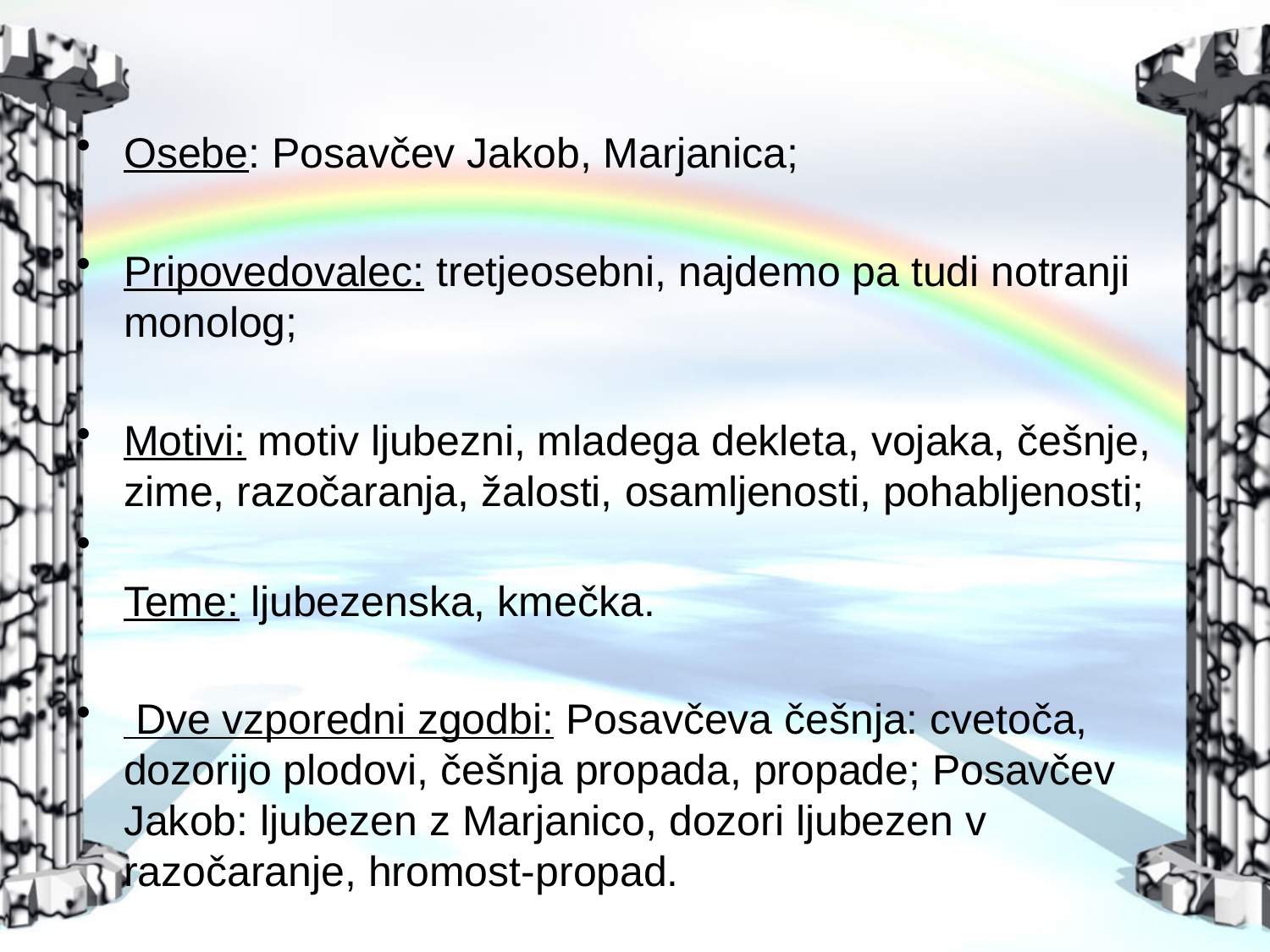

Osebe: Posavčev Jakob, Marjanica;

Pripovedovalec: tretjeosebni, najdemo pa tudi notranji monolog;

Motivi: motiv ljubezni, mladega dekleta, vojaka, češnje, zime, razočaranja, žalosti, osamljenosti, pohabljenosti;
Teme: ljubezenska, kmečka.

 Dve vzporedni zgodbi: Posavčeva češnja: cvetoča, dozorijo plodovi, češnja propada, propade; Posavčev Jakob: ljubezen z Marjanico, dozori ljubezen v      	razočaranje, hromost-propad.